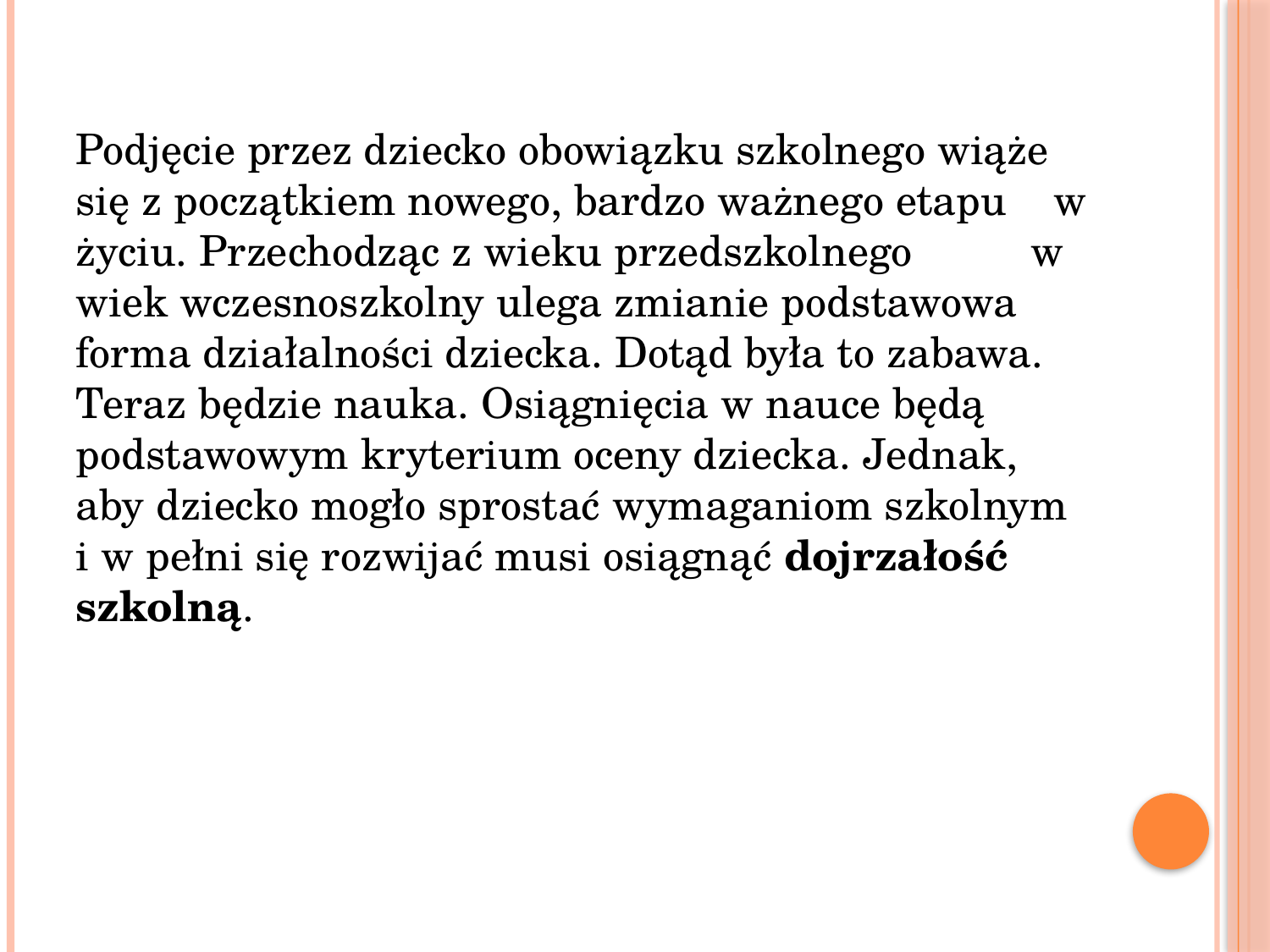

Podjęcie przez dziecko obowiązku szkolnego wiąże się z początkiem nowego, bardzo ważnego etapu    w życiu. Przechodząc z wieku przedszkolnego          w wiek wczesnoszkolny ulega zmianie podstawowa forma działalności dziecka. Dotąd była to zabawa. Teraz będzie nauka. Osiągnięcia w nauce będą podstawowym kryterium oceny dziecka. Jednak, aby dziecko mogło sprostać wymaganiom szkolnym i w pełni się rozwijać musi osiągnąć dojrzałość szkolną.